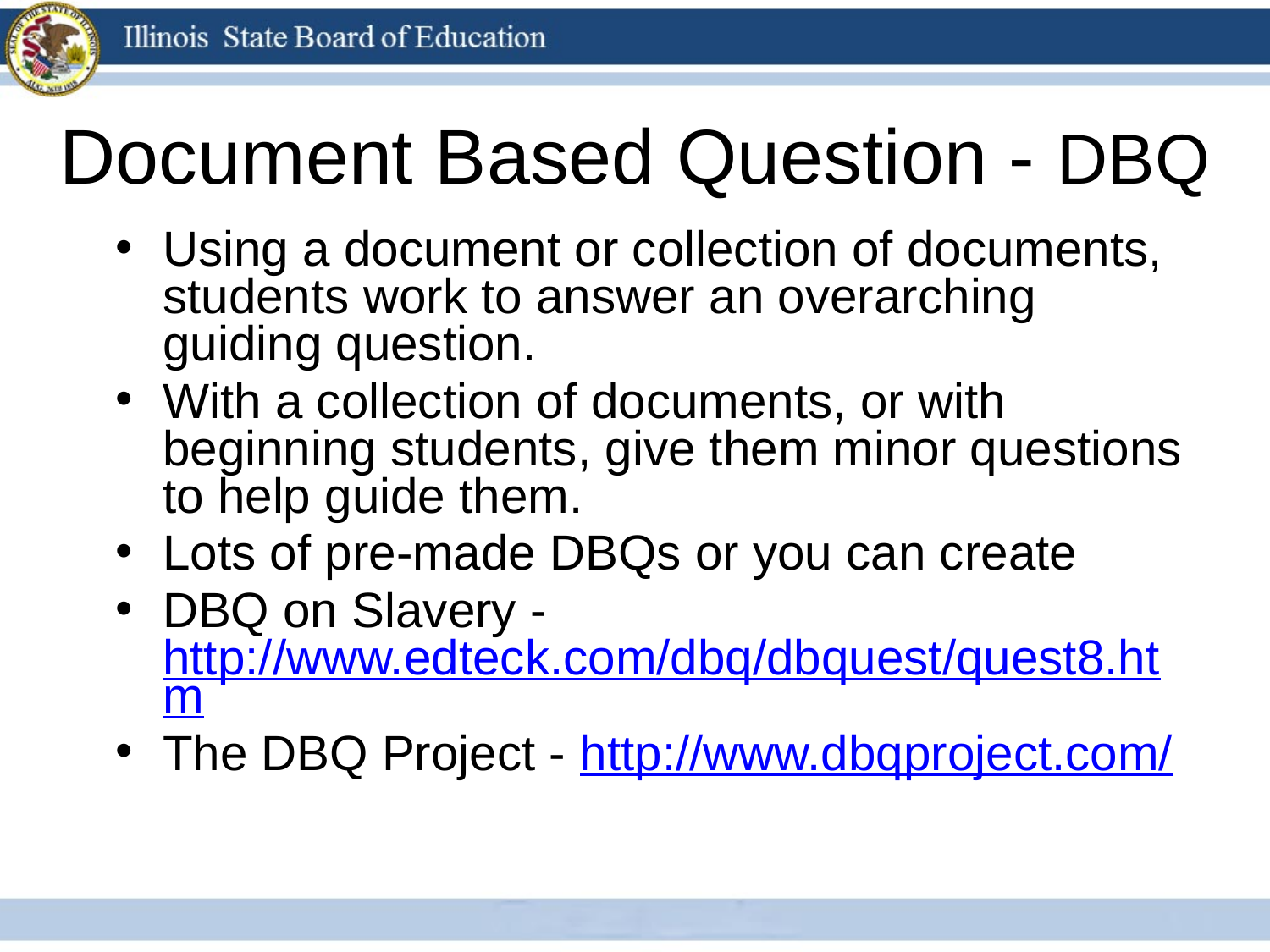

# Document Based Question - DBQ
Using a document or collection of documents, students work to answer an overarching guiding question.
With a collection of documents, or with beginning students, give them minor questions to help guide them.
Lots of pre-made DBQs or you can create
DBQ on Slavery - http://www.edteck.com/dbq/dbquest/quest8.htm
The DBQ Project - http://www.dbqproject.com/